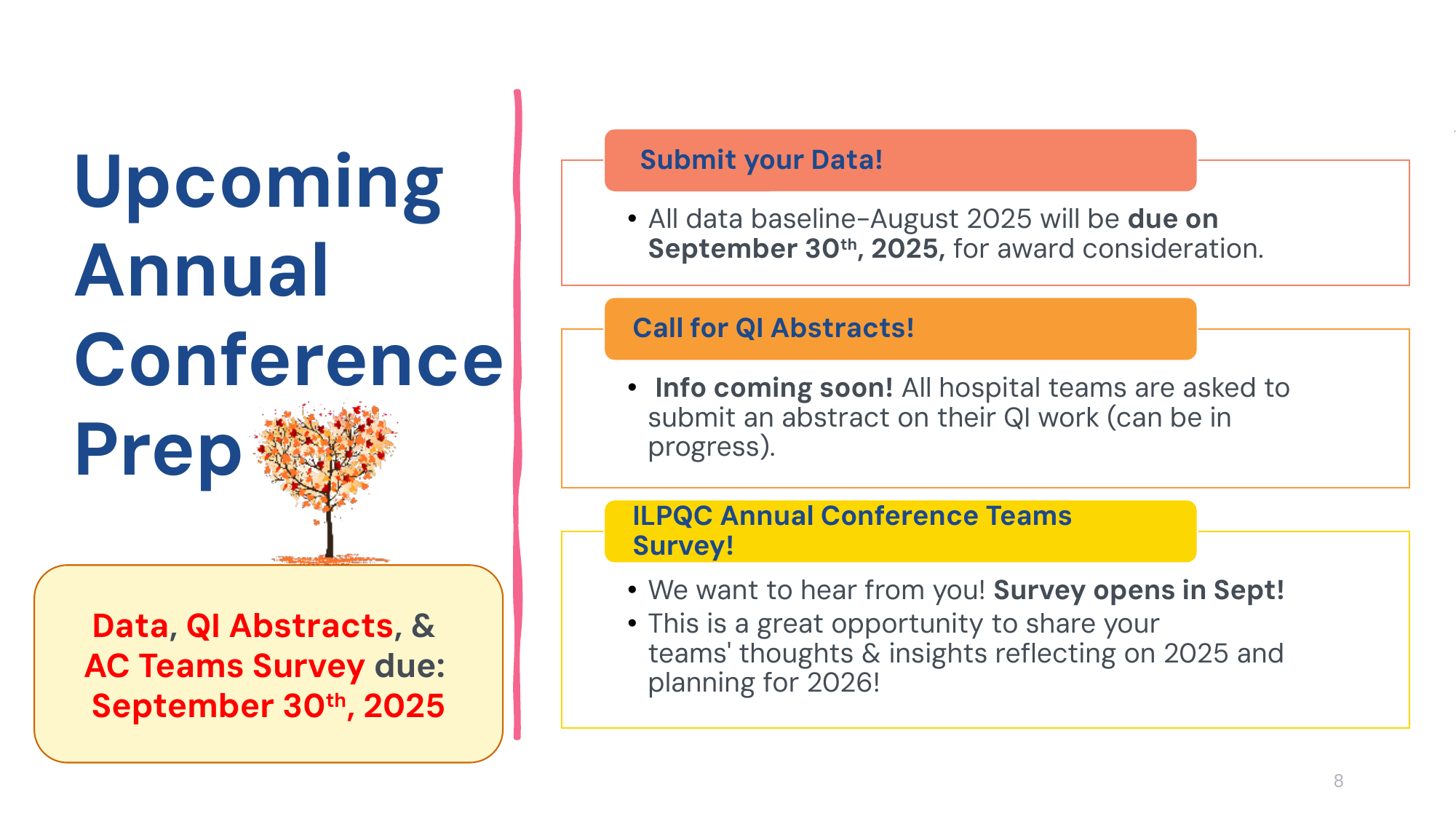

All data baseline-August 2025 will be due on September 30th, 2025, for award consideration.
 Submit your Data!
 Info coming soon! All hospital teams are asked to submit an abstract on their QI work (can be in progress).
Call for QI Abstracts!
We want to hear from you! Survey opens in Sept!
This is a great opportunity to share your teams' thoughts & insights reflecting on 2025 and planning for 2026!
ILPQC Annual Conference Teams Survey!
# Upcoming Annual Conference Prep

Data, QI Abstracts, &
AC Teams Survey due:
September 30th, 2025
8